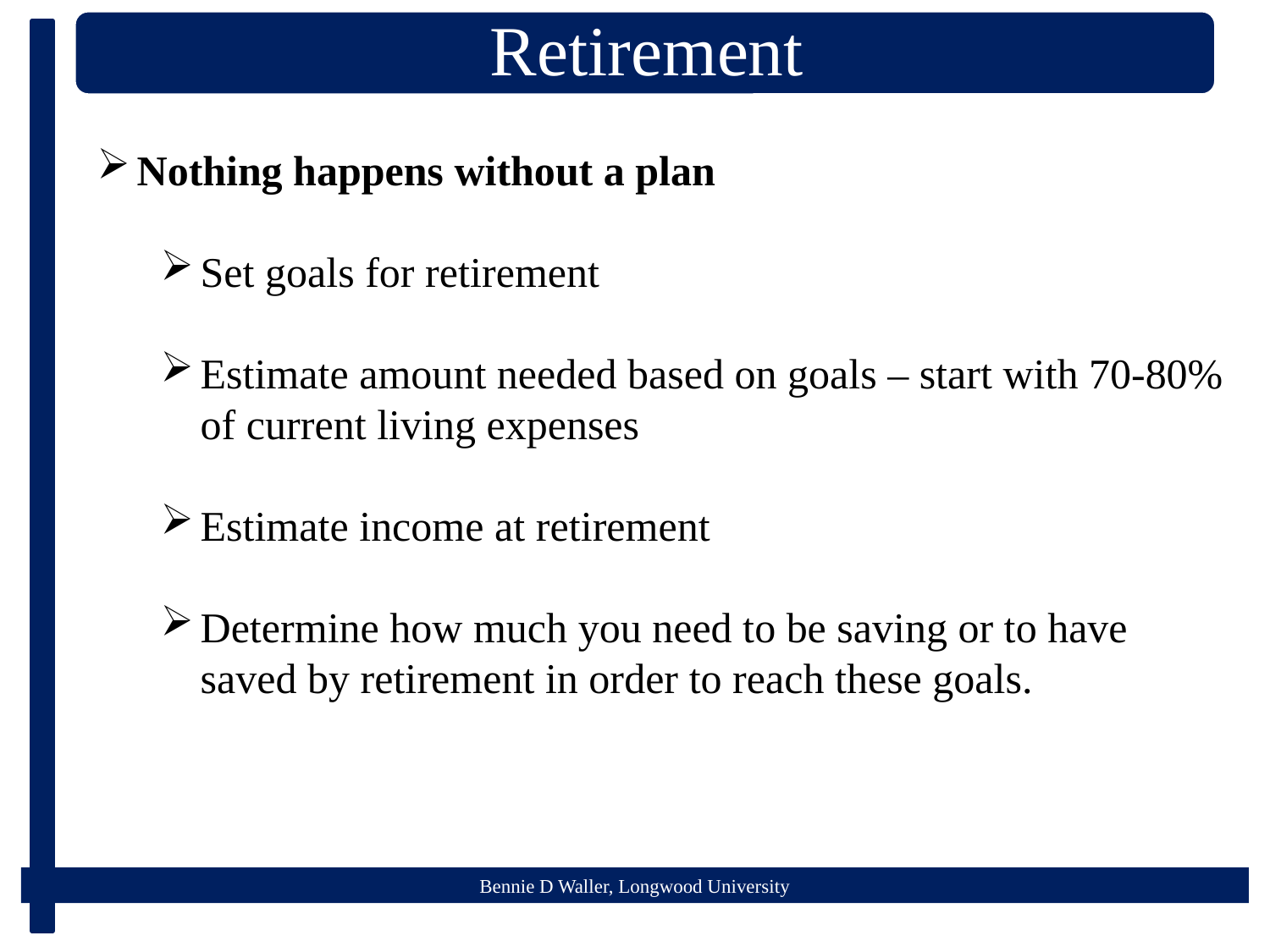

Retirement
Nothing happens without a plan

Set goals for retirement

Estimate amount needed based on goals – start with 70-80% of current living expenses

Estimate income at retirement

Determine how much you need to be saving or to have saved by retirement in order to reach these goals.